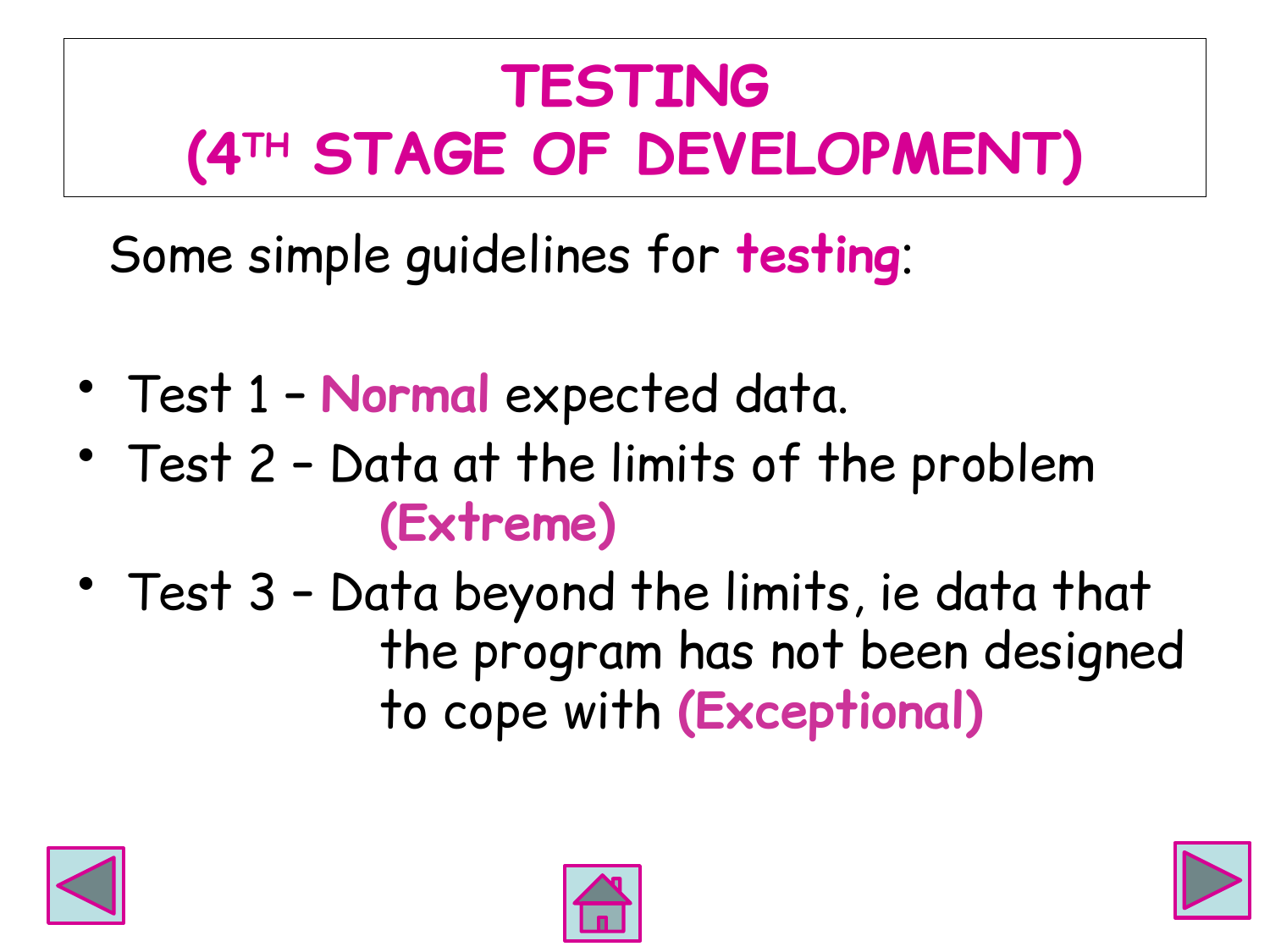

# TESTING (4TH STAGE OF DEVELOPMENT)
Some simple guidelines for testing:
Test 1 – Normal expected data.
Test 2 – Data at the limits of the problem   			(Extreme)
Test 3 – Data beyond the limits, ie data that 		the program has not been designed 		to cope with (Exceptional)